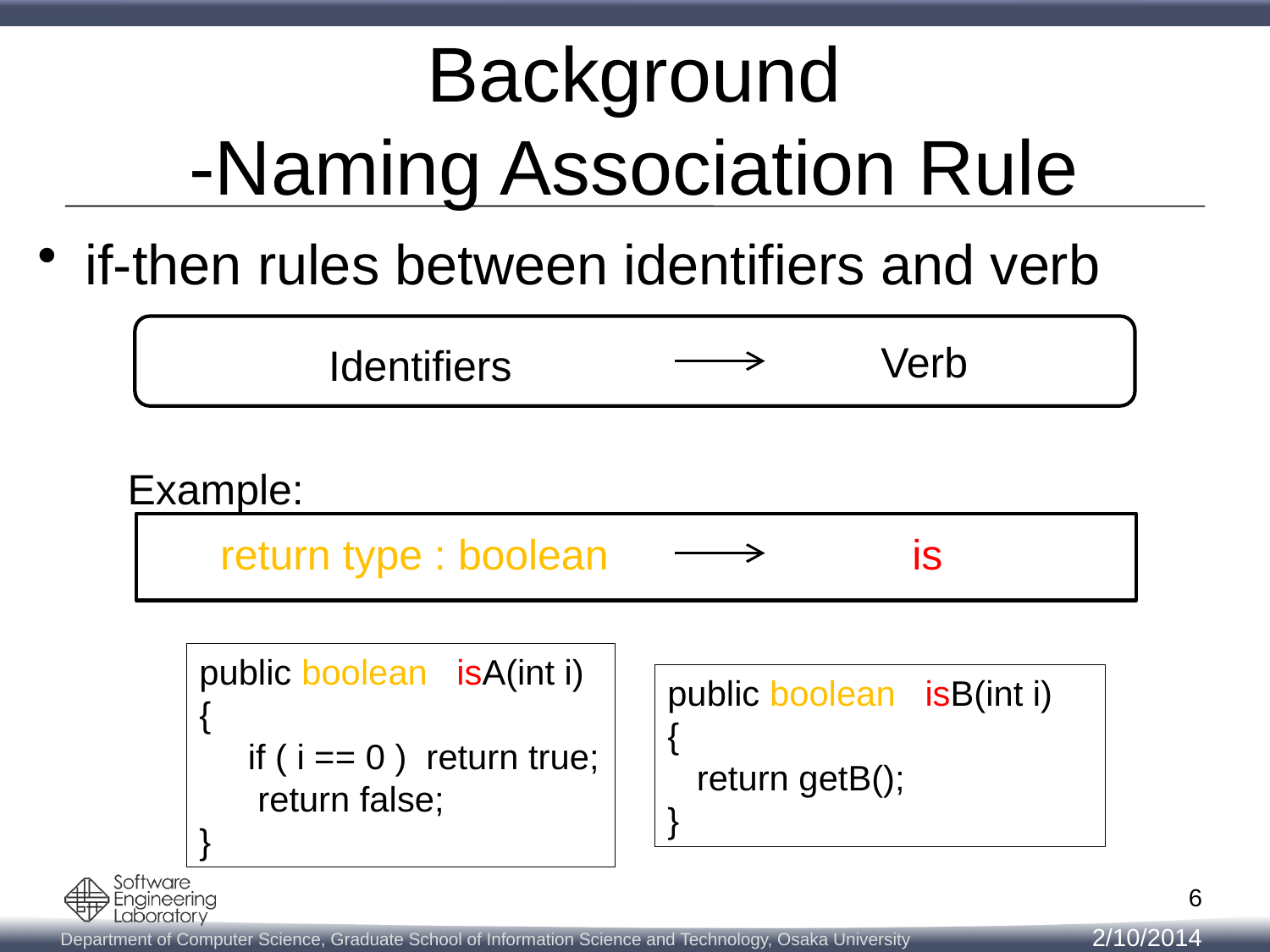

# Background -Naming Association Rule
if-then rules between identifiers and verb

Verb
Identifiers
Example:

return type : boolean
is
public boolean   isA(int i)
{
     if ( i == 0 )  return true;
      return false;
}
public boolean   isB(int i)
{
   return getB();
}
6
2/10/2014